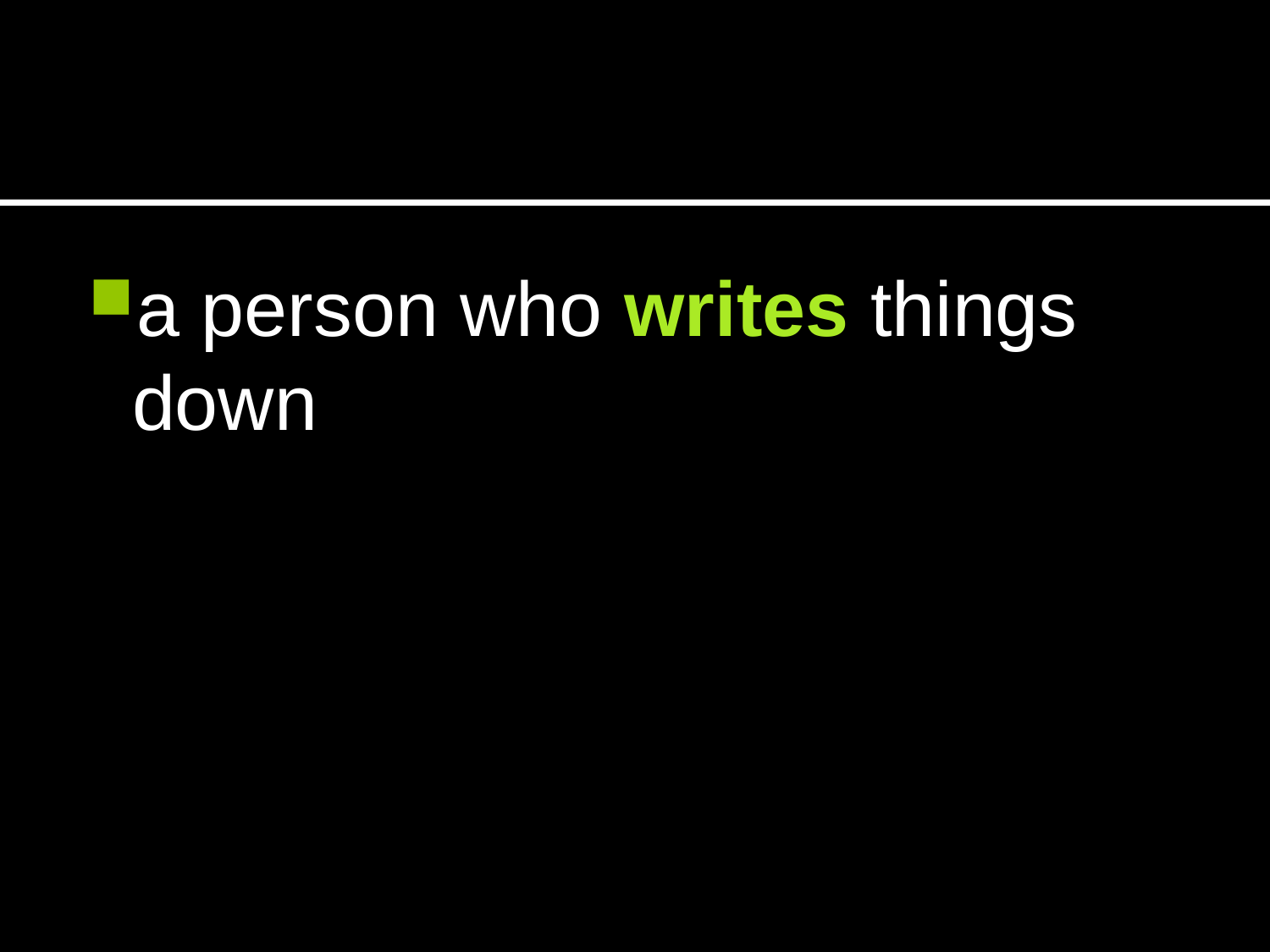

#
a person who writes things down